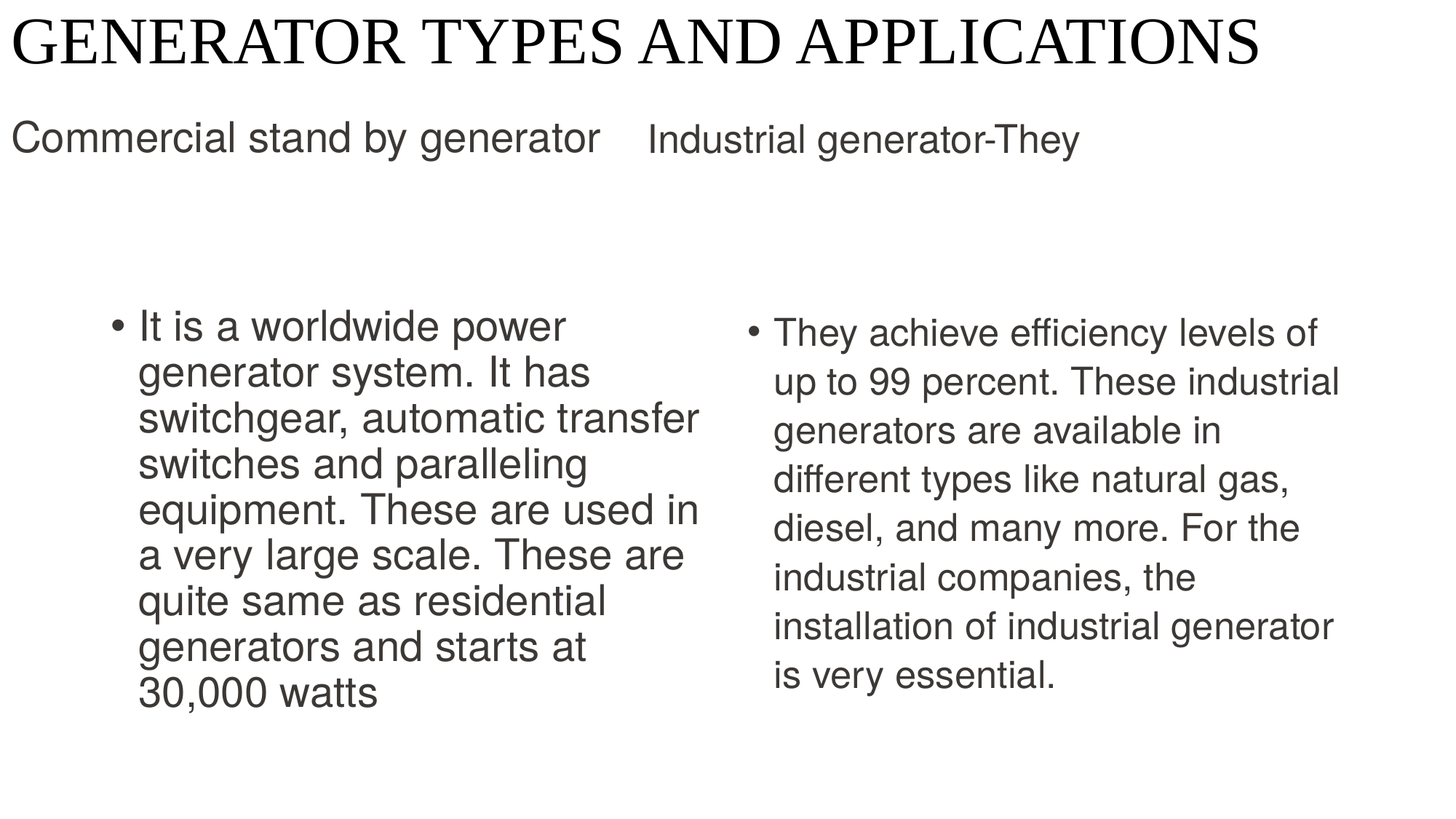

# GENERATOR TYPES AND APPLICATIONS
Commercial stand by generator
Industrial generator-They
It is a worldwide power generator system. It has switchgear, automatic transfer switches and paralleling equipment. These are used in a very large scale. These are quite same as residential generators and starts at 30,000 watts
They achieve efficiency levels of up to 99 percent. These industrial generators are available in different types like natural gas, diesel, and many more. For the industrial companies, the installation of industrial generator is very essential.